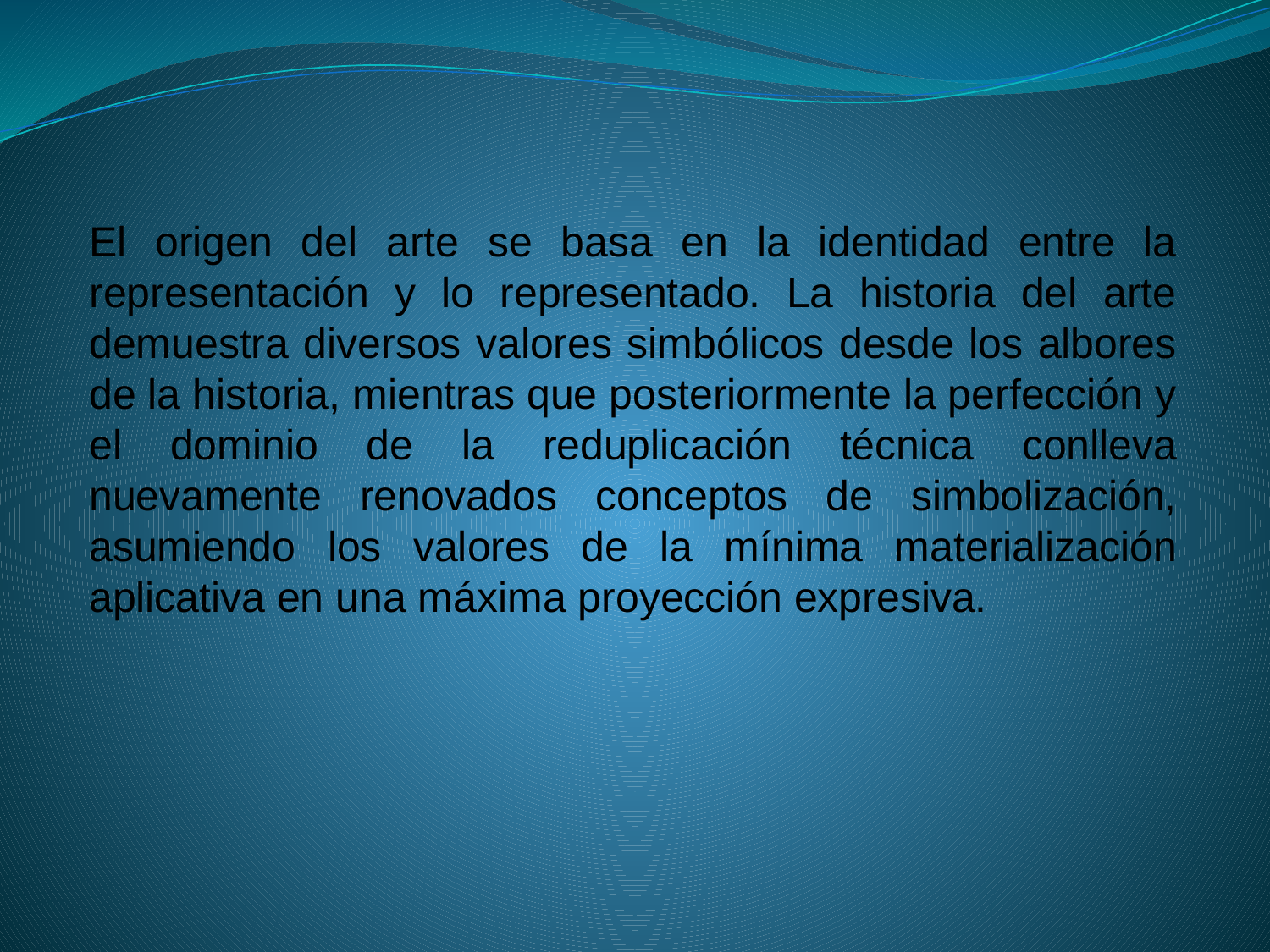

# El origen del arte se basa en la identidad entre la representación y lo representado. La historia del arte demuestra diversos valores simbólicos desde los albores de la historia, mientras que posteriormente la perfección y el dominio de la reduplicación técnica conlleva nuevamente renovados conceptos de simbolización, asumiendo los valores de la mínima materialización aplicativa en una máxima proyección expresiva.